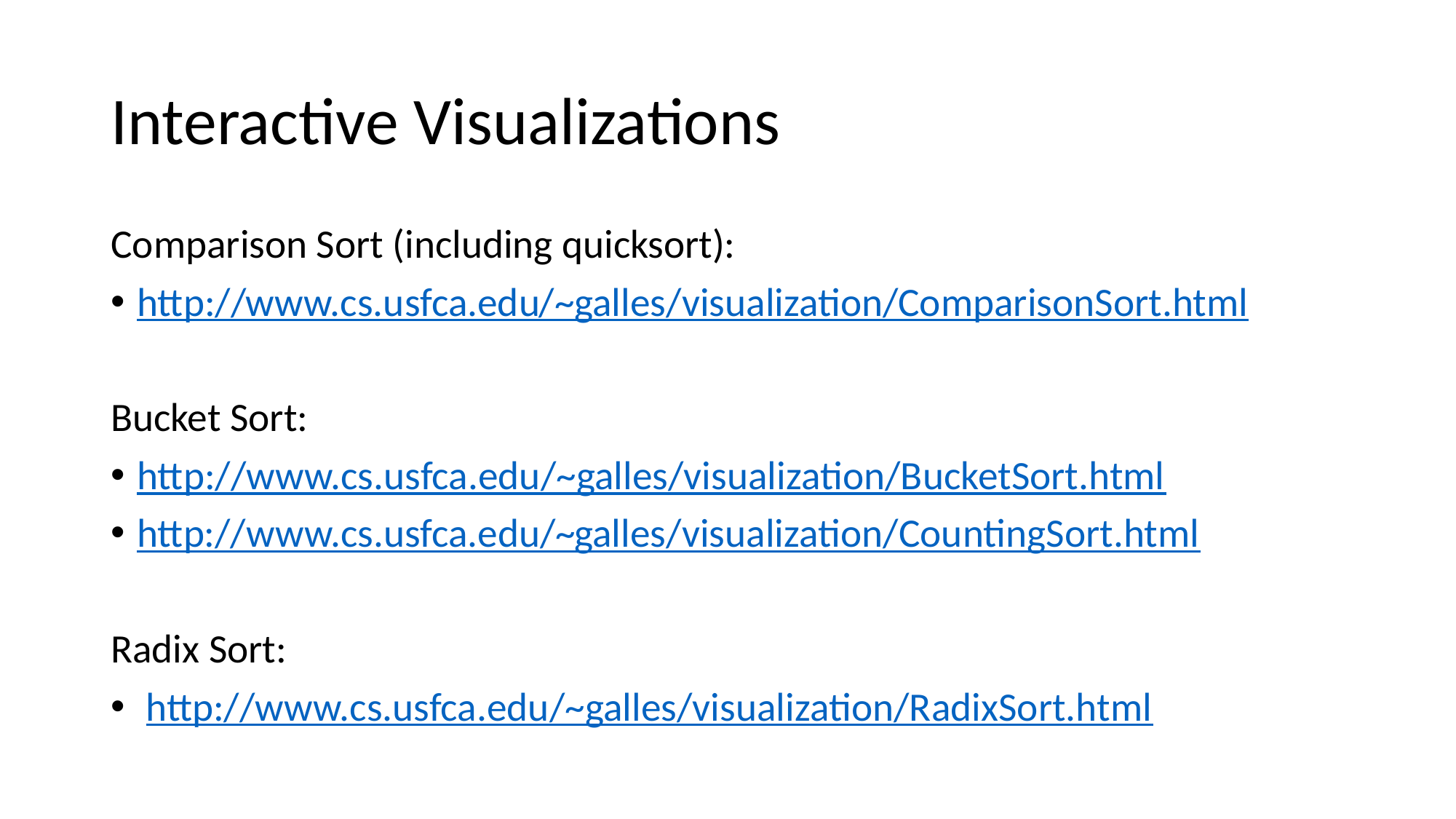

# Interactive Visualizations
Comparison Sort (including quicksort):
http://www.cs.usfca.edu/~galles/visualization/ComparisonSort.html

Bucket Sort:
http://www.cs.usfca.edu/~galles/visualization/BucketSort.html
http://www.cs.usfca.edu/~galles/visualization/CountingSort.html

Radix Sort:
 http://www.cs.usfca.edu/~galles/visualization/RadixSort.html